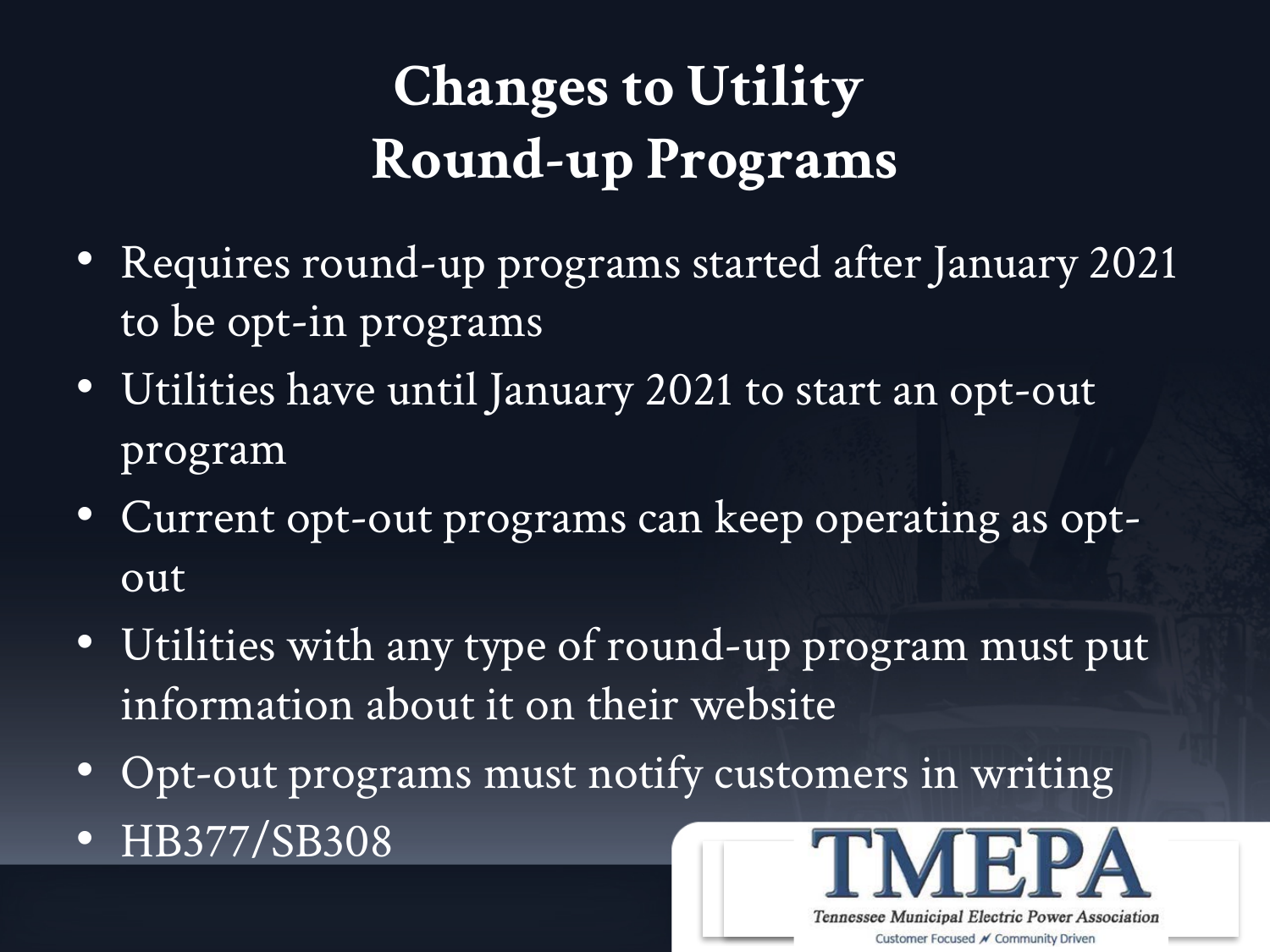

# Changes to Utility Round-up Programs
Requires round-up programs started after January 2021 to be opt-in programs
Utilities have until January 2021 to start an opt-out program
Current opt-out programs can keep operating as opt-out
Utilities with any type of round-up program must put information about it on their website
Opt-out programs must notify customers in writing
HB377/SB308